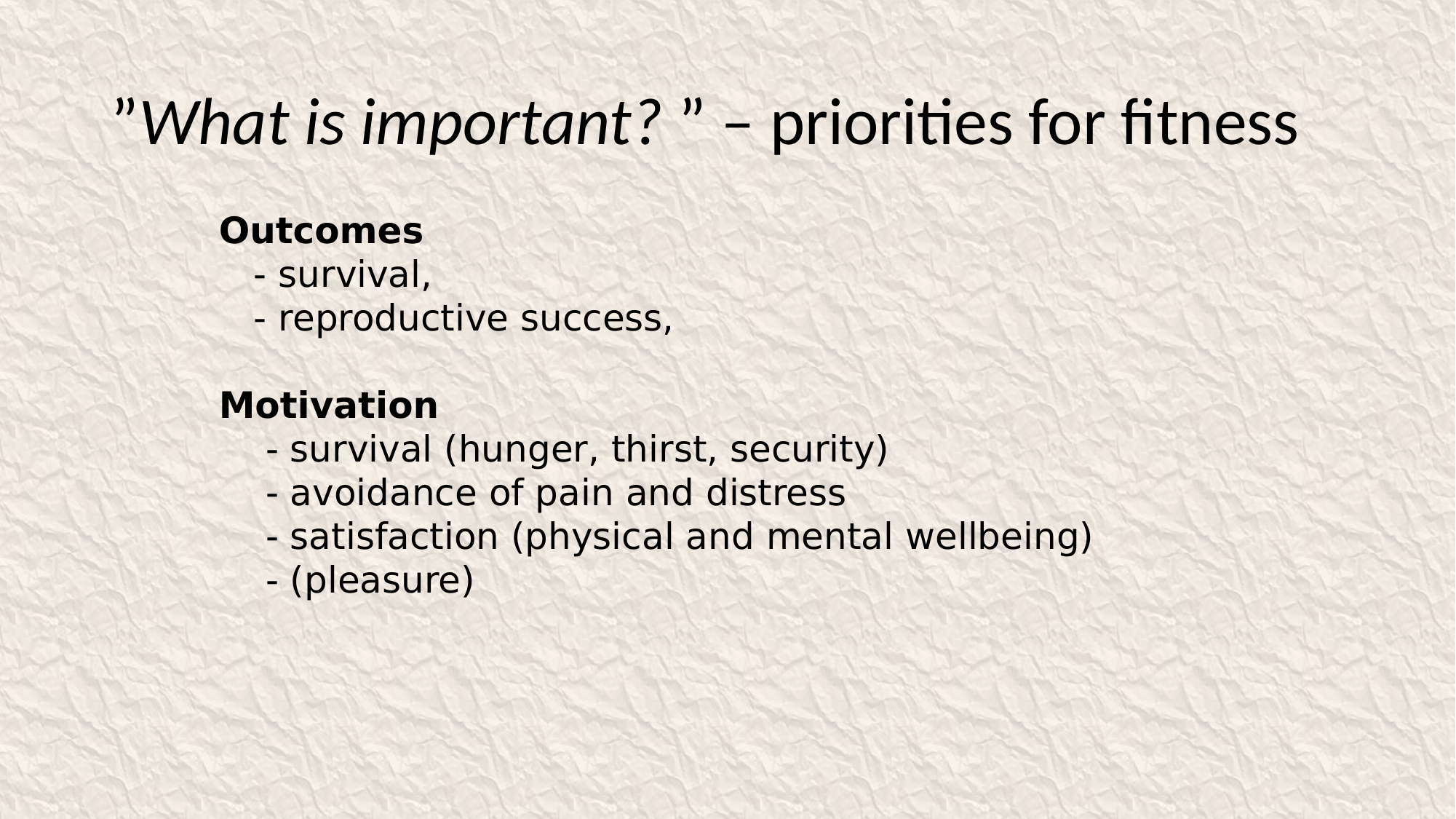

# ”What is important? ” – priorities for fitness
Outcomes
   - survival,
   - reproductive success,

Motivation
    - survival (hunger, thirst, security)
    - avoidance of pain and distress
    - satisfaction (physical and mental wellbeing)
    - (pleasure)